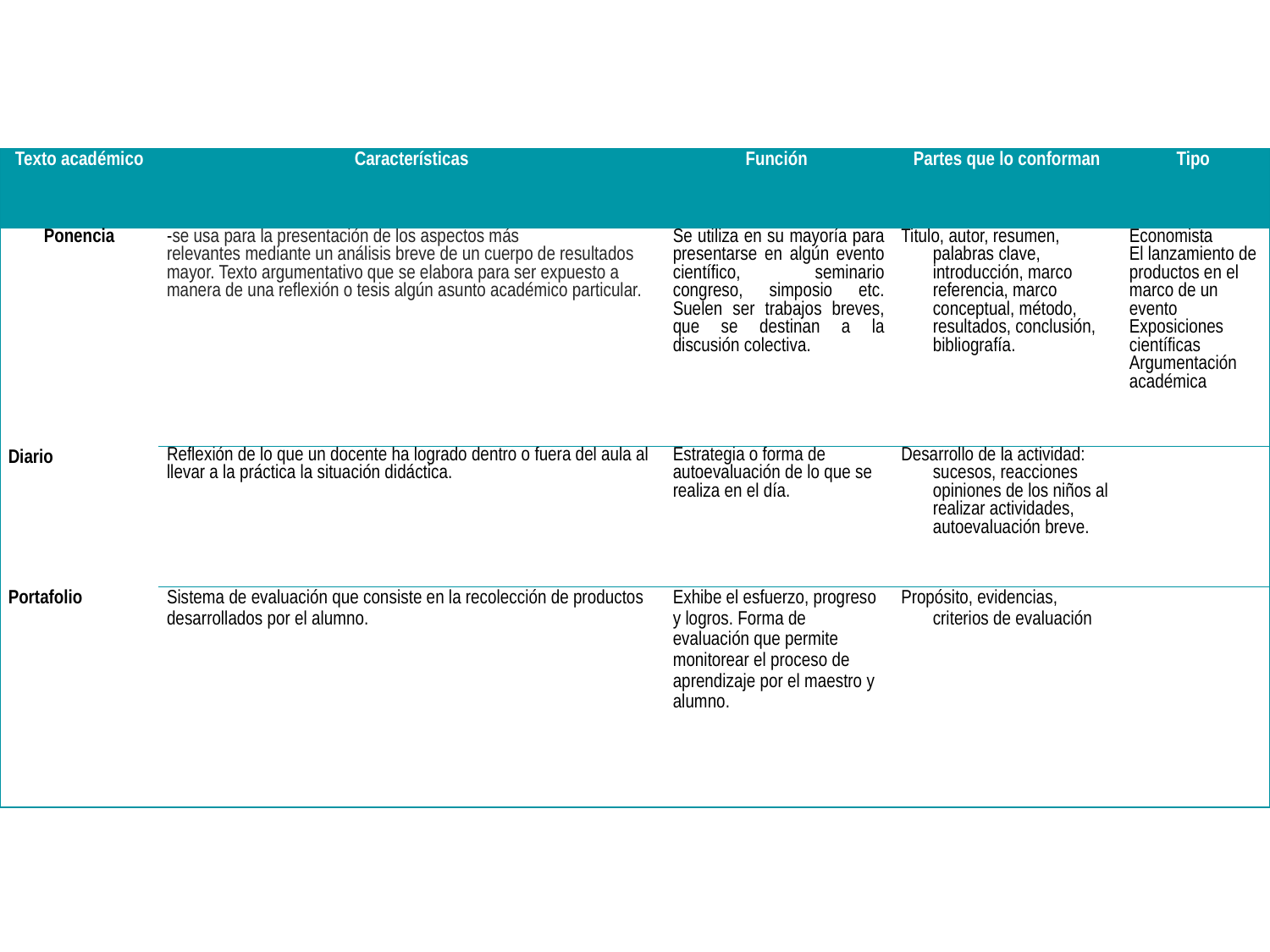

| Texto académico | Características | Función | Partes que lo conforman | Tipo |
| --- | --- | --- | --- | --- |
| Ponencia | -se usa para la presentación de los aspectos más relevantes mediante un análisis breve de un cuerpo de resultados mayor. Texto argumentativo que se elabora para ser expuesto a manera de una reflexión o tesis algún asunto académico particular. | Se utiliza en su mayoría para presentarse en algún evento científico, seminario congreso, simposio etc. Suelen ser trabajos breves, que se destinan a la discusión colectiva. | Titulo, autor, resumen, palabras clave, introducción, marco referencia, marco conceptual, método, resultados, conclusión, bibliografía. | Economista El lanzamiento de productos en el marco de un evento  Exposiciones científicas  Argumentación académica |
| Diario | Reflexión de lo que un docente ha logrado dentro o fuera del aula al llevar a la práctica la situación didáctica. | Estrategia o forma de autoevaluación de lo que se realiza en el día. | Desarrollo de la actividad: sucesos, reacciones opiniones de los niños al realizar actividades, autoevaluación breve. |  |
| Portafolio | Sistema de evaluación que consiste en la recolección de productos desarrollados por el alumno. | Exhibe el esfuerzo, progreso y logros. Forma de evaluación que permite monitorear el proceso de aprendizaje por el maestro y alumno. | Propósito, evidencias, criterios de evaluación |  |